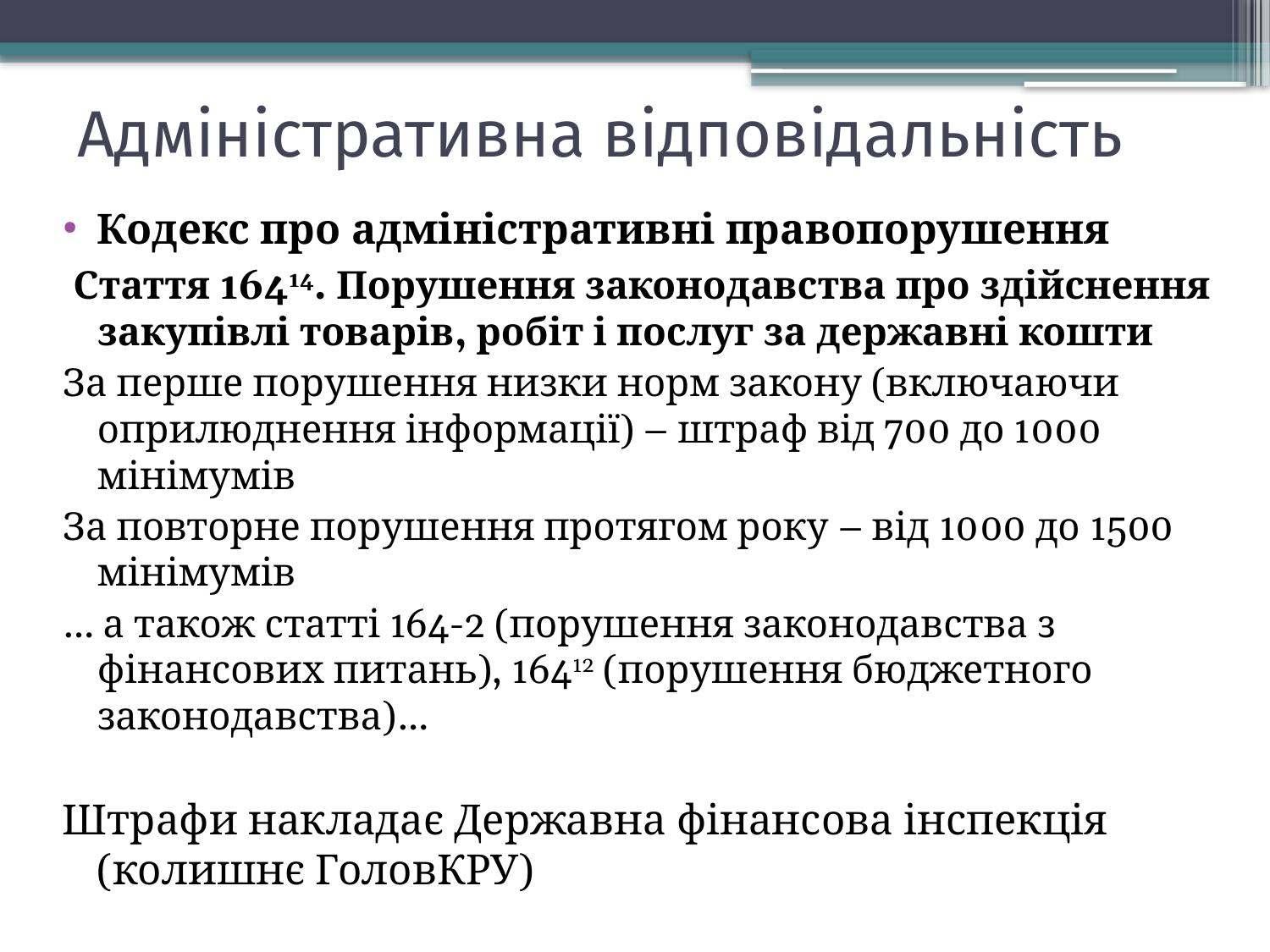

# Адміністративна відповідальність
Кодекс про адміністративні правопорушення
 Стаття 16414. Порушення законодавства про здійснення закупівлі товарів, робіт і послуг за державні кошти
За перше порушення низки норм закону (включаючи оприлюднення інформації) – штраф від 700 до 1000 мінімумів
За повторне порушення протягом року – від 1000 до 1500 мінімумів
… а також статті 164-2 (порушення законодавства з фінансових питань), 16412 (порушення бюджетного законодавства)…

Штрафи накладає Державна фінансова інспекція (колишнє ГоловКРУ)